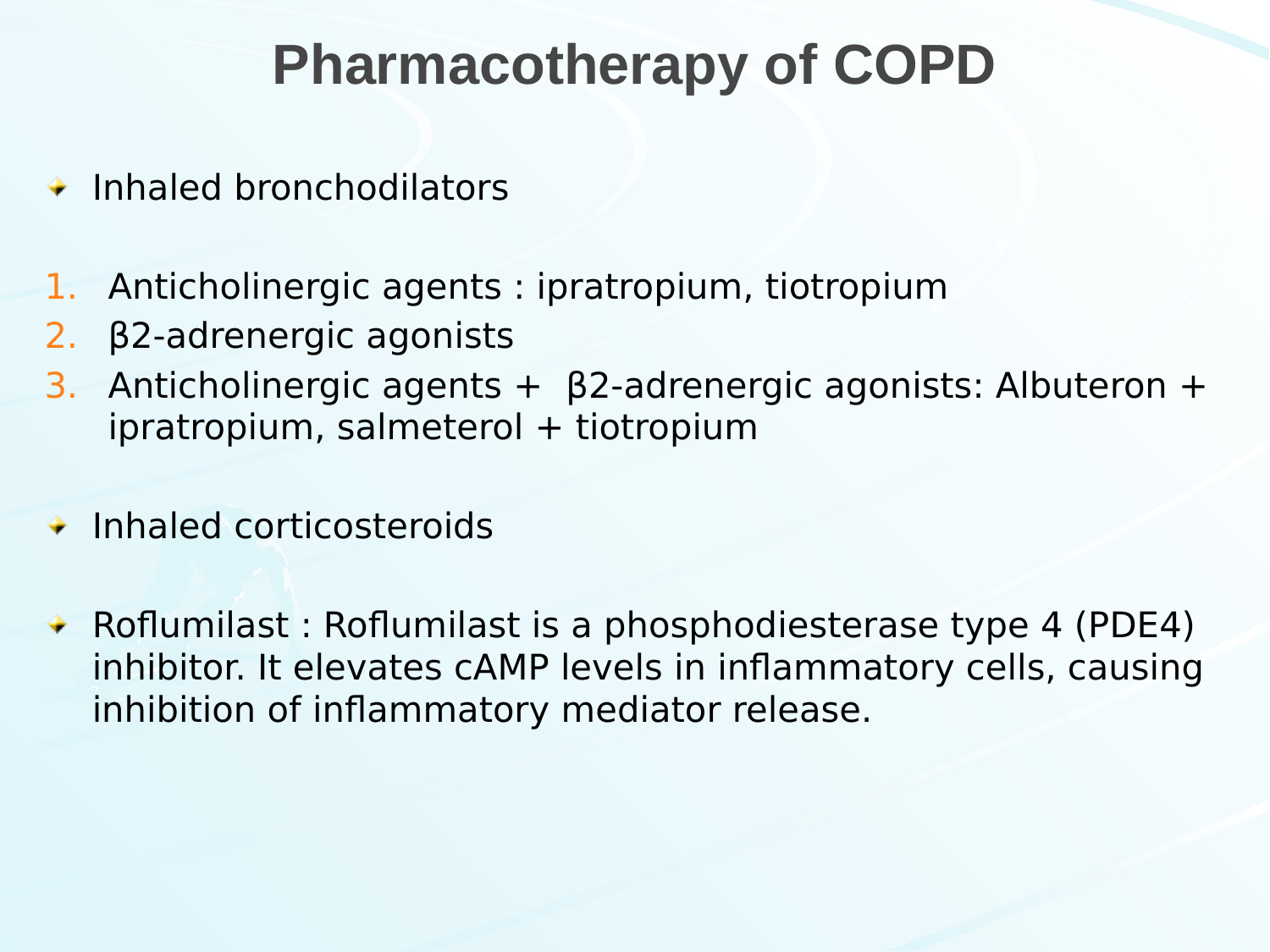

# Pharmacotherapy of COPD
Inhaled bronchodilators

Anticholinergic agents : ipratropium, tiotropium
β2-adrenergic agonists
Anticholinergic agents +  β2-adrenergic agonists: Albuteron + ipratropium, salmeterol + tiotropium

Inhaled corticosteroids

Roflumilast : Roflumilast is a phosphodiesterase type 4 (PDE4) inhibitor. It elevates cAMP levels in inflammatory cells, causing inhibition of inflammatory mediator release.